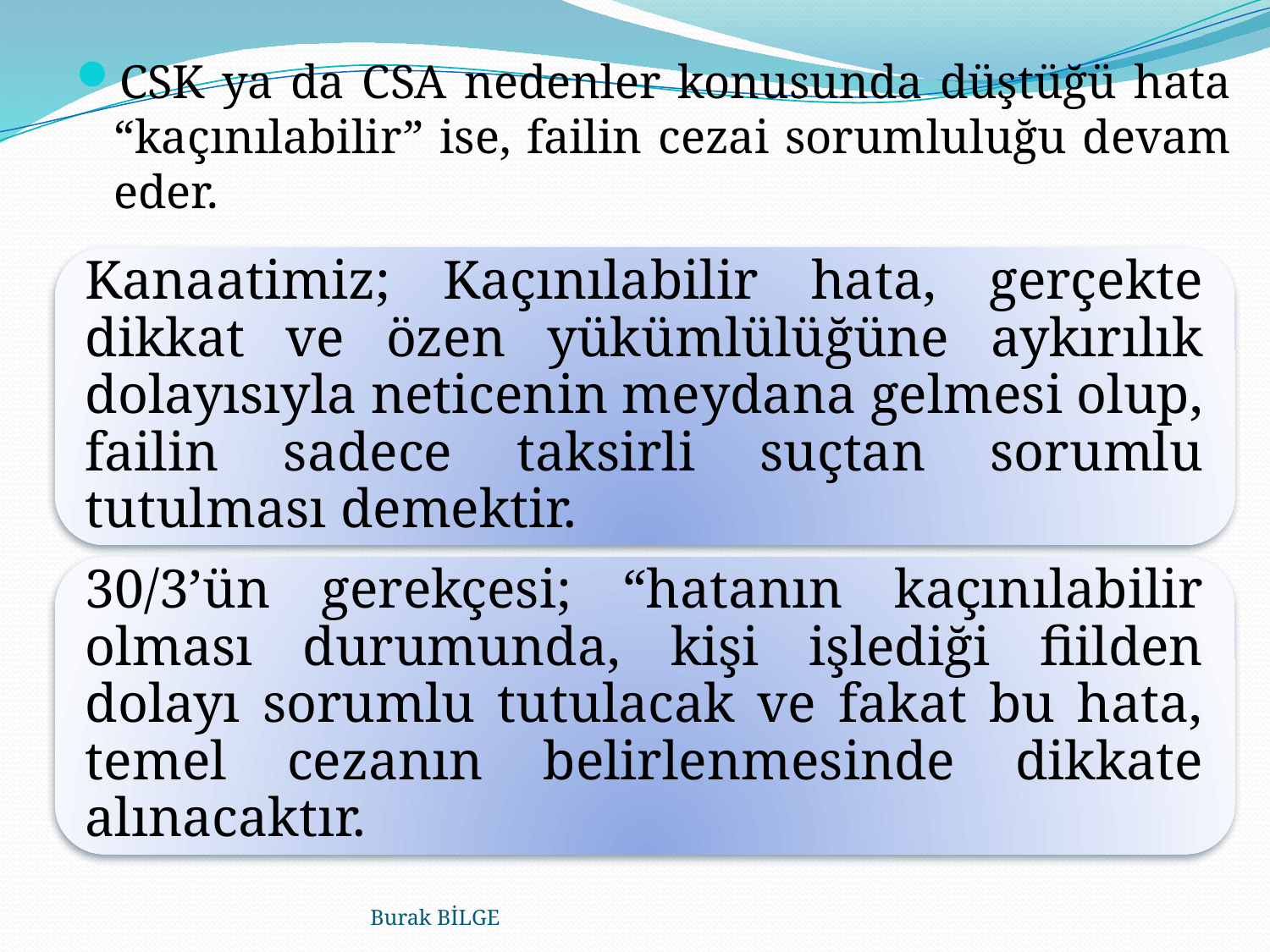

CSK ya da CSA nedenler konusunda düştüğü hata “kaçınılabilir” ise, failin cezai sorumluluğu devam eder.

Kanaatimiz; Kaçınılabilir hata, gerçekte dikkat ve özen yükümlülüğüne aykırılık dolayısıyla neticenin meydana gelmesi olup, failin sadece taksirli suçtan sorumlu tutulması demektir.
30/3’ün gerekçesi; “hatanın kaçınılabilir olması durumunda, kişi işlediği fiilden dolayı sorumlu tutulacak ve fakat bu hata, temel cezanın belirlenmesinde dikkate alınacaktır.
Burak BİLGE